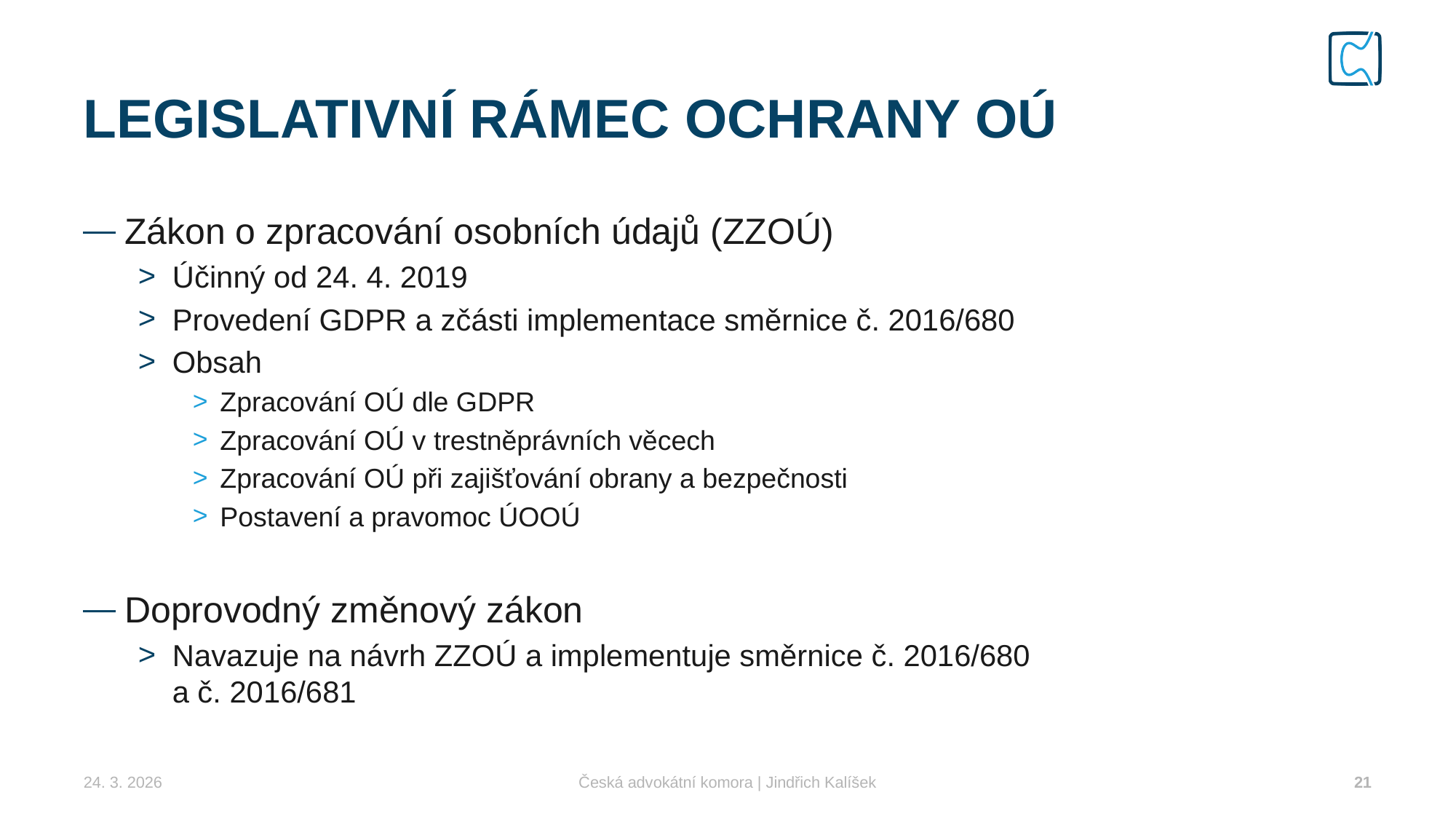

# LEGISLATIVNÍ RÁMEC ochrany oú
Zákon o zpracování osobních údajů (ZZOÚ)
Účinný od 24. 4. 2019
Provedení GDPR a zčásti implementace směrnice č. 2016/680
Obsah
Zpracování OÚ dle GDPR
Zpracování OÚ v trestněprávních věcech
Zpracování OÚ při zajišťování obrany a bezpečnosti
Postavení a pravomoc ÚOOÚ

Doprovodný změnový zákon
Navazuje na návrh ZZOÚ a implementuje směrnice č. 2016/680
a č. 2016/681
24. 3. 2026
Česká advokátní komora | Jindřich Kalíšek
21